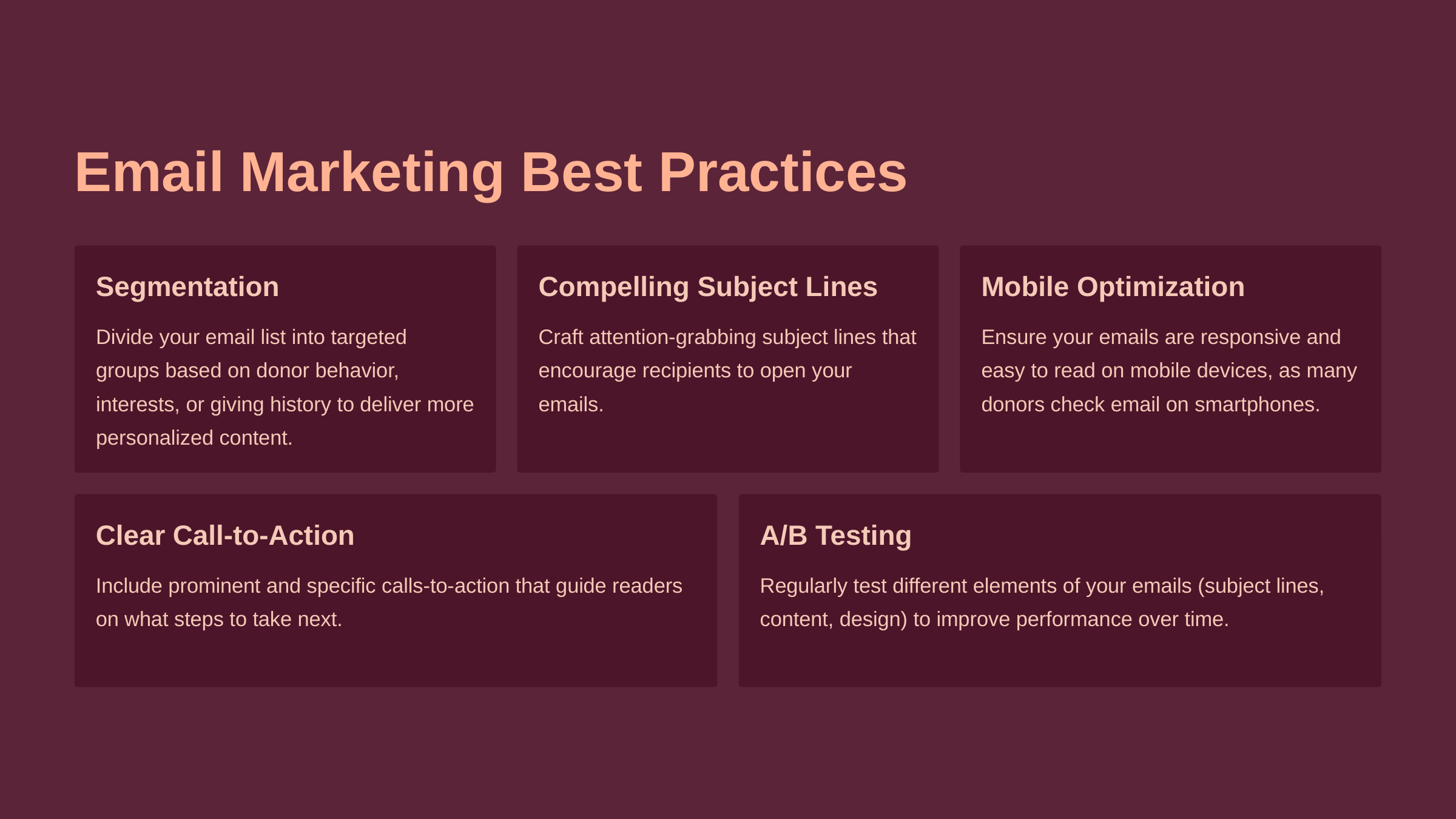

Email Marketing Best Practices

Segmentation
Compelling Subject Lines
Mobile Optimization
Divide your email list into targeted groups based on donor behavior, interests, or giving history to deliver more personalized content.
Craft attention-grabbing subject lines that encourage recipients to open your emails.
Ensure your emails are responsive and easy to read on mobile devices, as many donors check email on smartphones.

Clear Call-to-Action
A/B Testing
Include prominent and specific calls-to-action that guide readers on what steps to take next.
Regularly test different elements of your emails (subject lines, content, design) to improve performance over time.